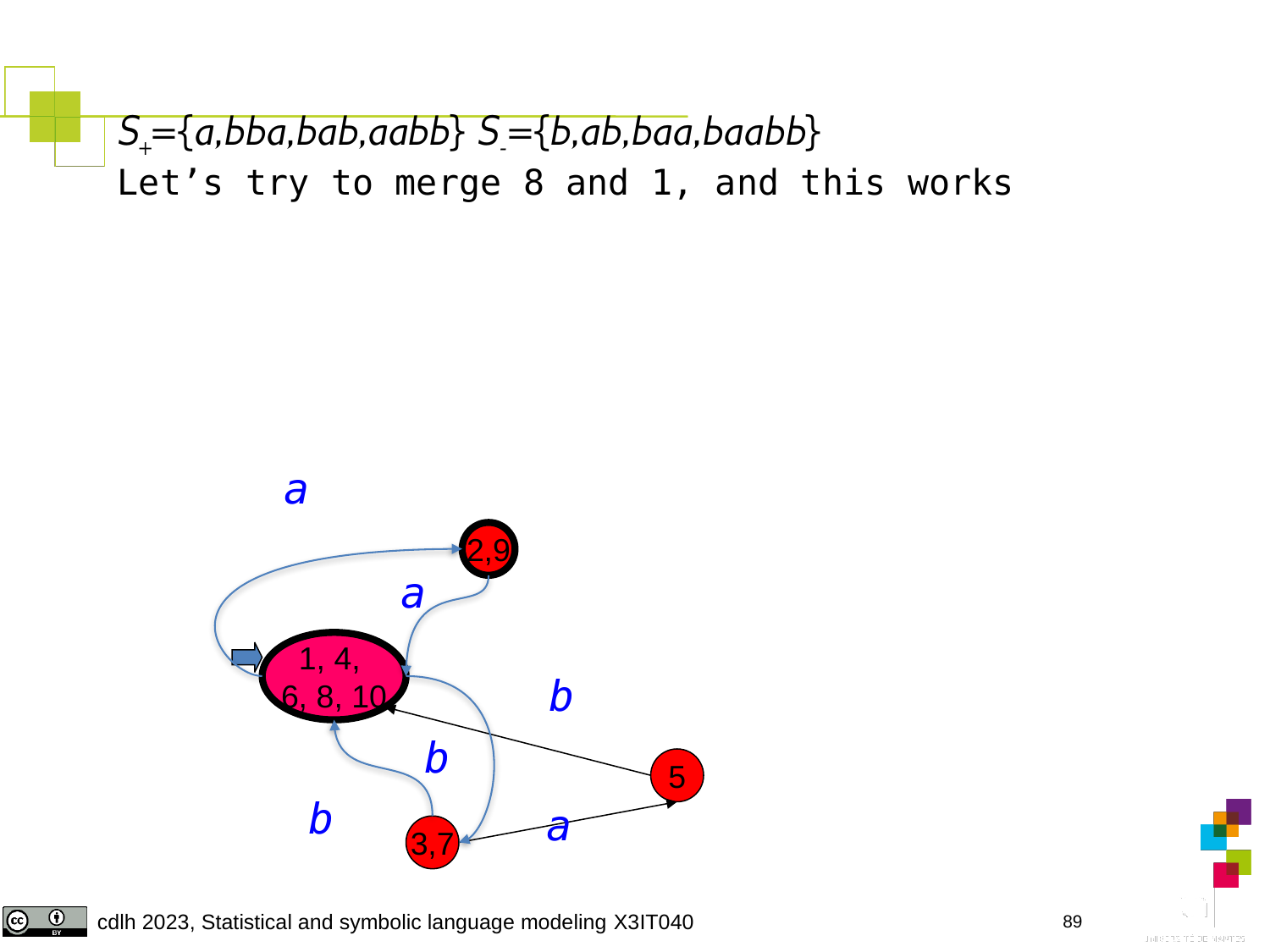

S+={a,bba,bab,aabb} S-={b,ab,baa,baabb}
Let’s try to merge 8 and 1, and this works

a
2,9
a
1, 4,
6, 8, 10

b
b
5
b
a
3,7
89